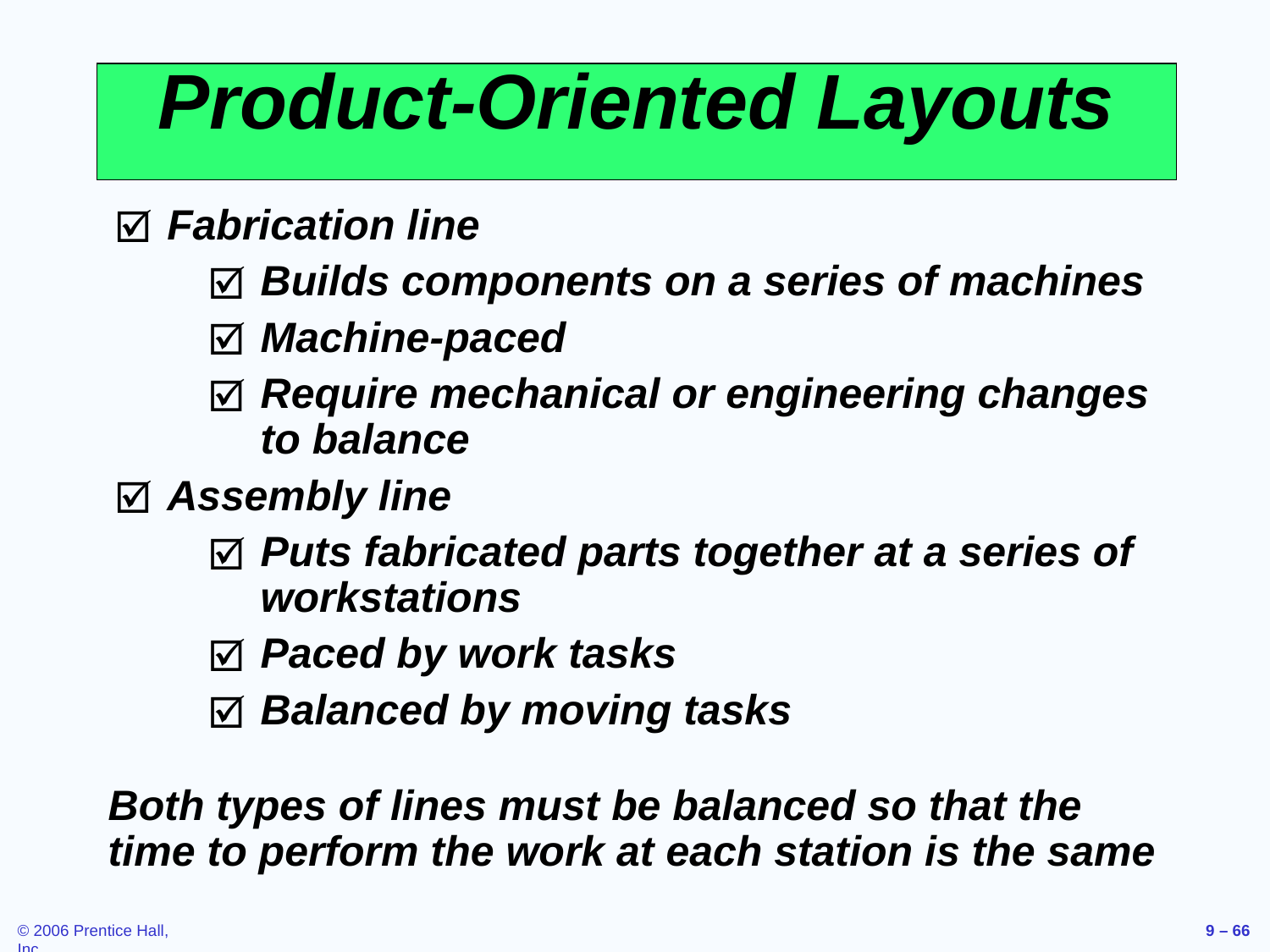

Product-Oriented Layouts
Fabrication line
Builds components on a series of machines
Machine-paced
Require mechanical or engineering changes to balance
Assembly line
Puts fabricated parts together at a series of workstations
Paced by work tasks
Balanced by moving tasks
Both types of lines must be balanced so that the time to perform the work at each station is the same